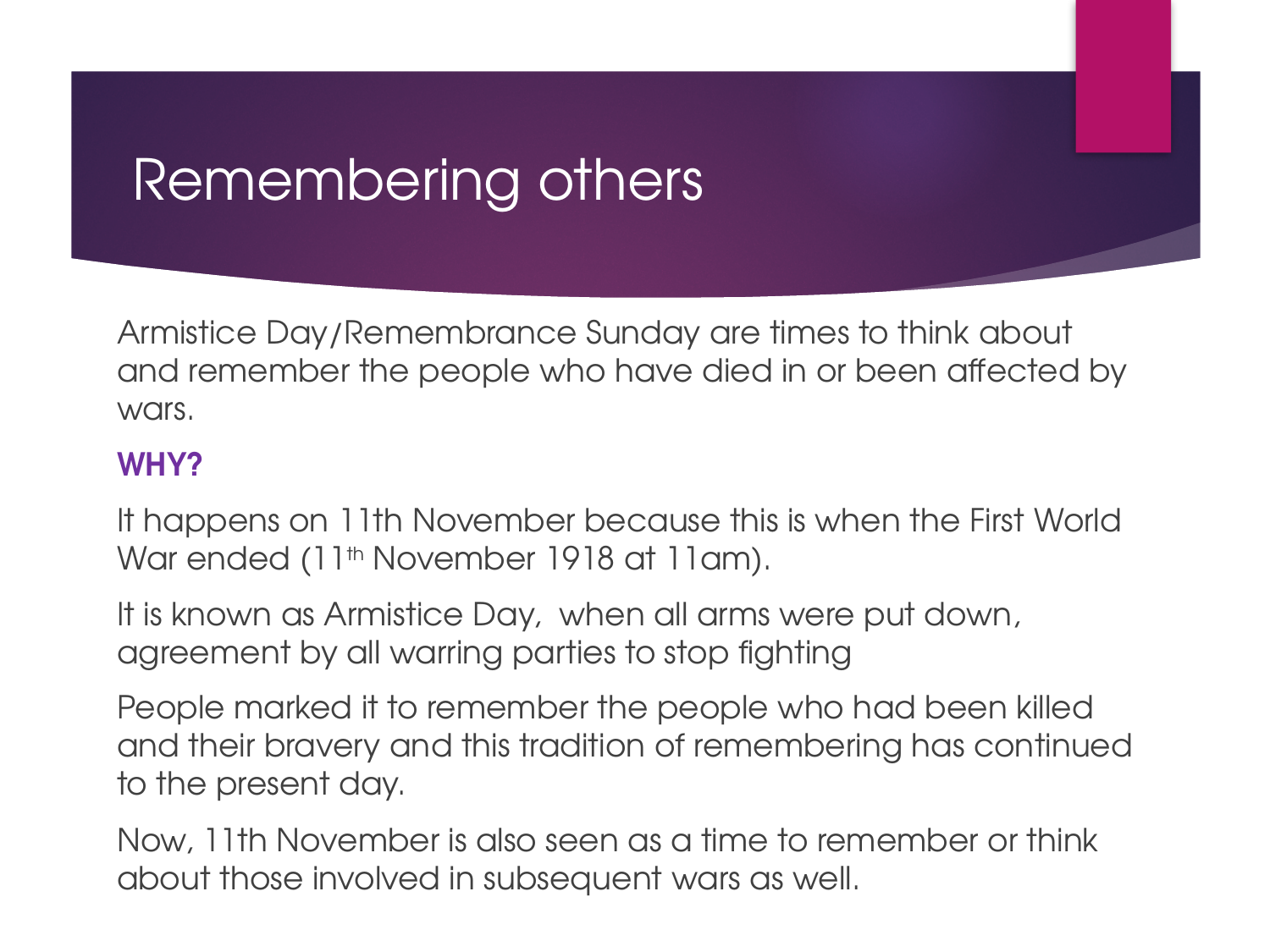

# Remembering others
Armistice Day/Remembrance Sunday are times to think about and remember the people who have died in or been affected by wars.
WHY?
It happens on 11th November because this is when the First World War ended (11th November 1918 at 11am).
It is known as Armistice Day,  when all arms were put down, agreement by all warring parties to stop fighting
People marked it to remember the people who had been killed and their bravery and this tradition of remembering has continued to the present day.
Now, 11th November is also seen as a time to remember or think about those involved in subsequent wars as well.